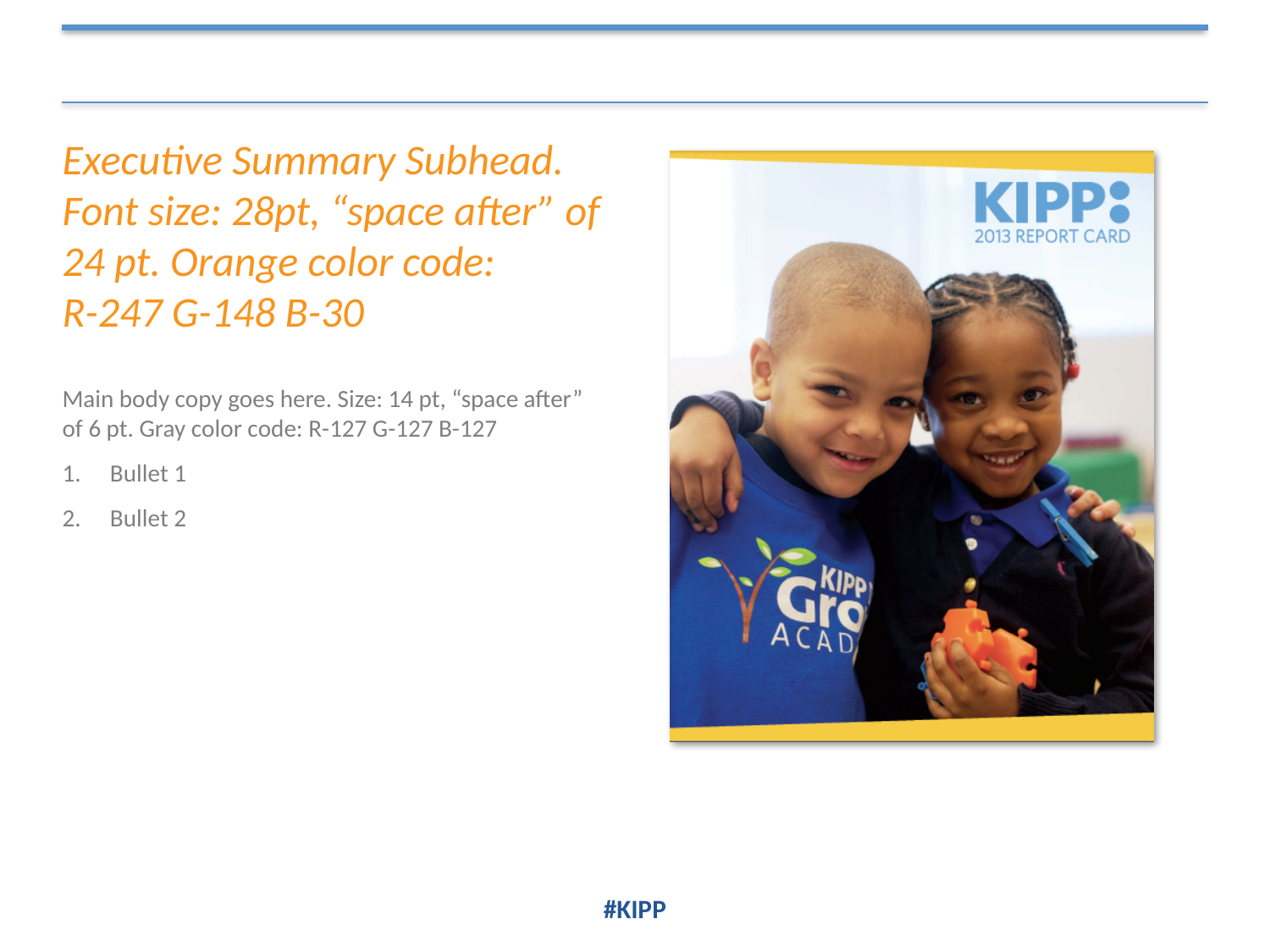

#
Executive Summary Subhead.  Font size: 28pt, “space after” of 24 pt. Orange color code:
R-247 G-148 B-30
Main body copy goes here. Size: 14 pt, “space after” of 6 pt. Gray color code: R-127 G-127 B-127
Bullet 1
Bullet 2